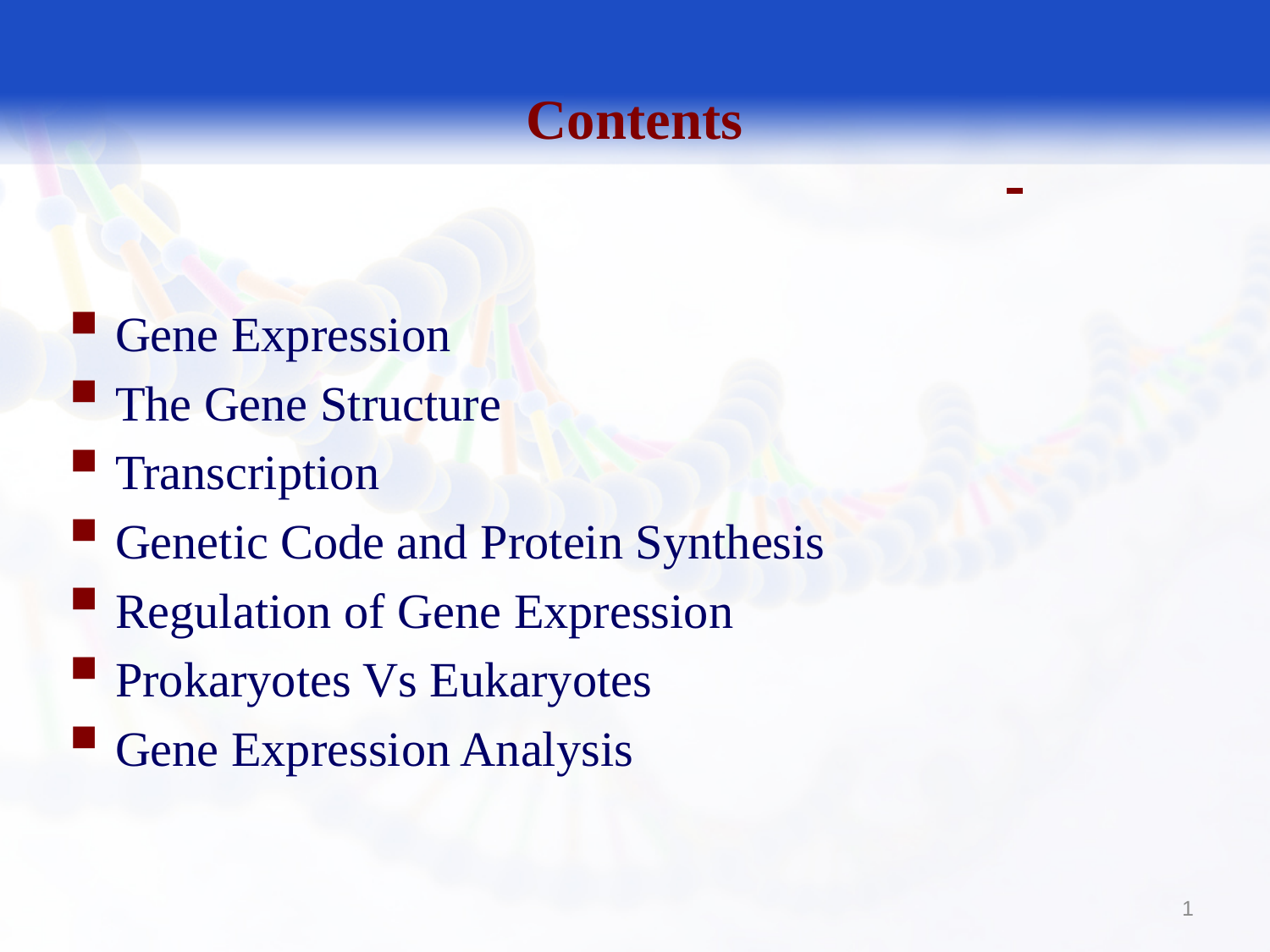

#
Contents

Gene Expression
The Gene Structure
Transcription
Genetic Code and Protein Synthesis
Regulation of Gene Expression
Prokaryotes Vs Eukaryotes
Gene Expression Analysis

1